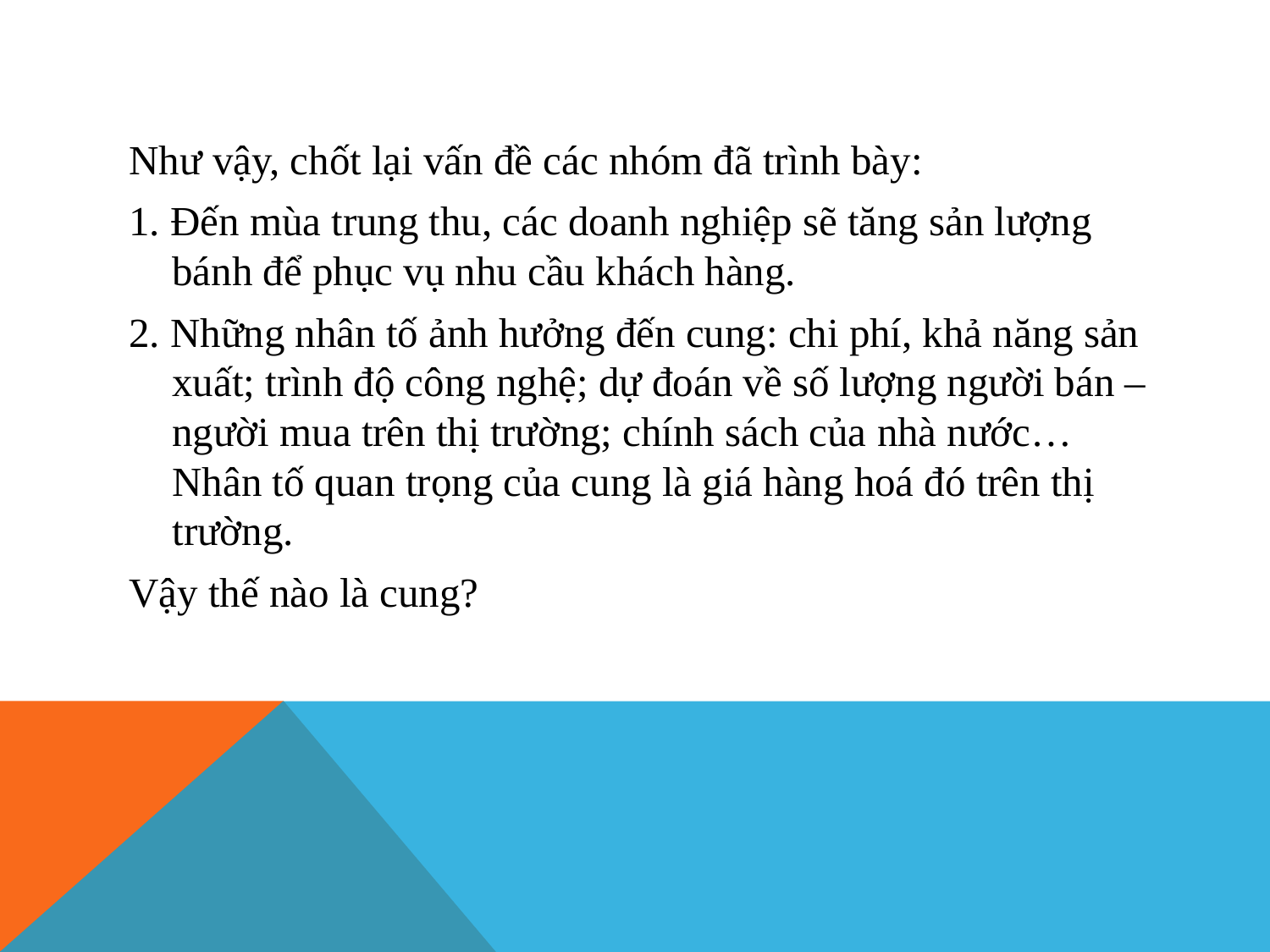

Như vậy, chốt lại vấn đề các nhóm đã trình bày:
1. Đến mùa trung thu, các doanh nghiệp sẽ tăng sản lượng bánh để phục vụ nhu cầu khách hàng.
2. Những nhân tố ảnh hưởng đến cung: chi phí, khả năng sản xuất; trình độ công nghệ; dự đoán về số lượng người bán – người mua trên thị trường; chính sách của nhà nước…Nhân tố quan trọng của cung là giá hàng hoá đó trên thị trường.
Vậy thế nào là cung?